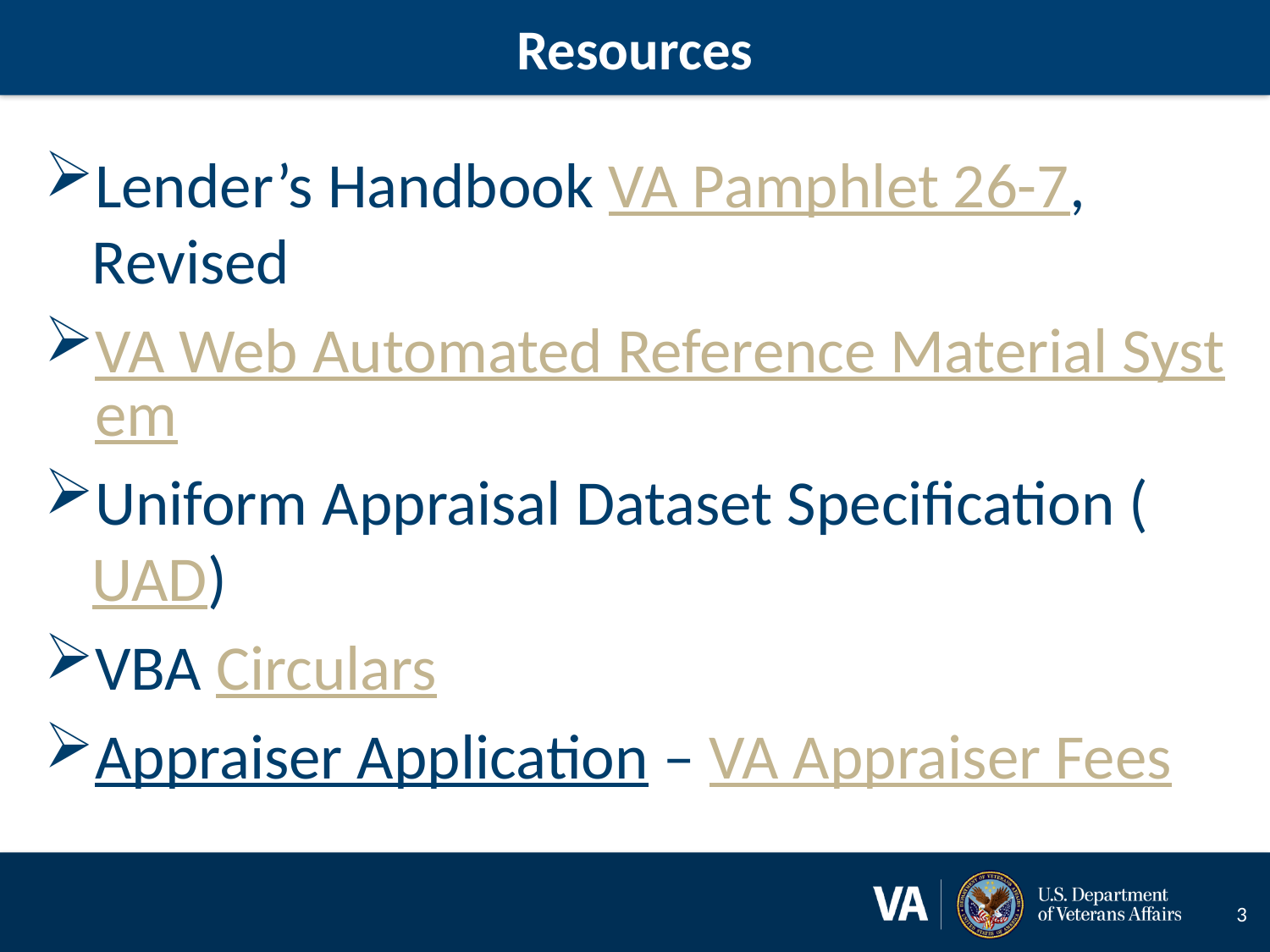

# Resources
Lender’s Handbook VA Pamphlet 26-7, Revised
VA Web Automated Reference Material System
Uniform Appraisal Dataset Specification (UAD)
VBA Circulars
Appraiser Application – VA Appraiser Fees
3